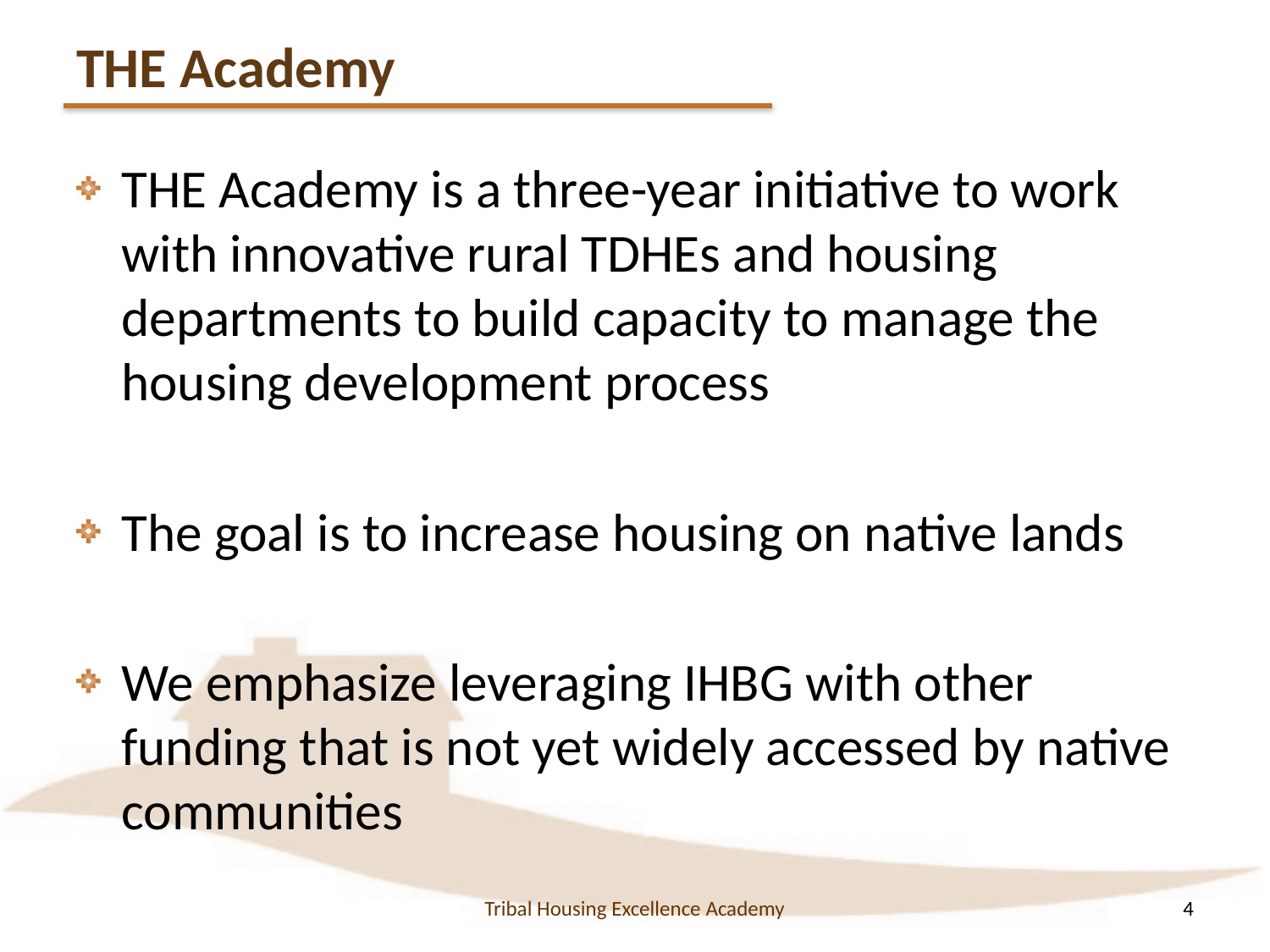

# THE Academy
THE Academy is a three-year initiative to work with innovative rural TDHEs and housing departments to build capacity to manage the housing development process

The goal is to increase housing on native lands

We emphasize leveraging IHBG with other funding that is not yet widely accessed by native communities

Tribal Housing Excellence Academy
4